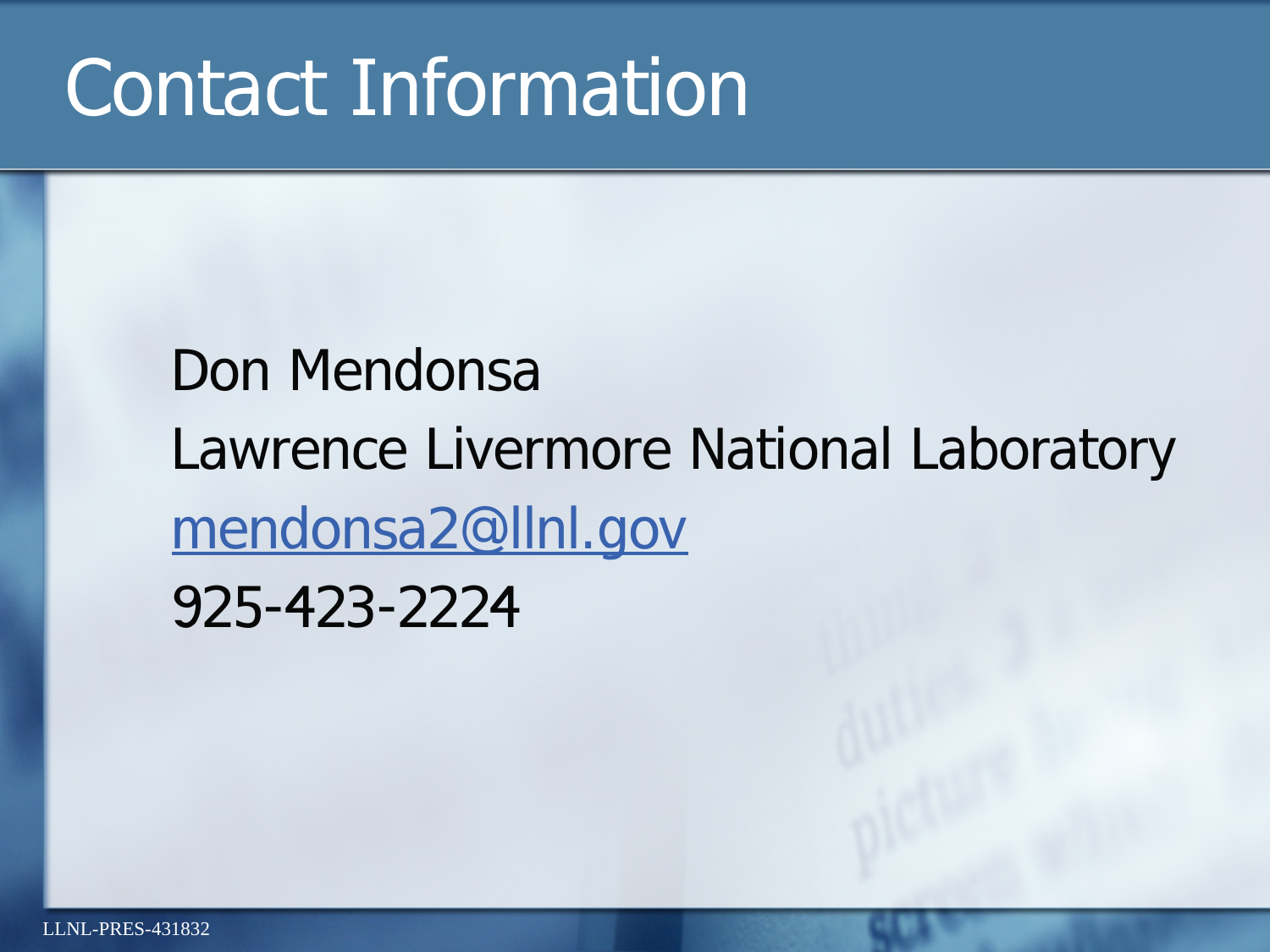

# Contact Information
Don Mendonsa
Lawrence Livermore National Laboratory
mendonsa2@llnl.gov
925-423-2224
LLNL-PRES-431832